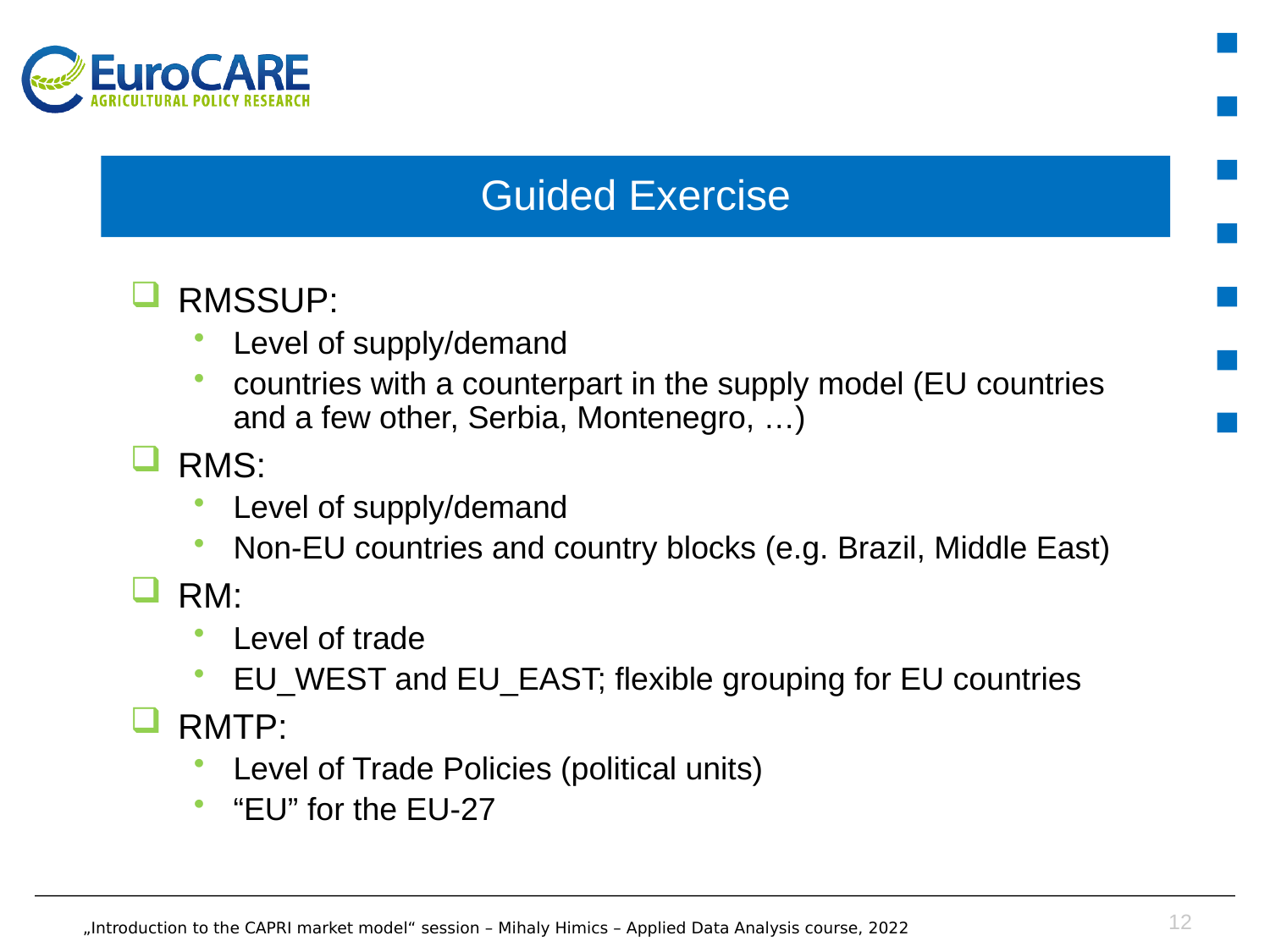

# Guided Exercise
RMSSUP:
Level of supply/demand
countries with a counterpart in the supply model (EU countries and a few other, Serbia, Montenegro, …)
RMS:
Level of supply/demand
Non-EU countries and country blocks (e.g. Brazil, Middle East)
RM:
Level of trade
EU_WEST and EU_EAST; flexible grouping for EU countries
RMTP:
Level of Trade Policies (political units)
“EU” for the EU-27
12
„Introduction to the CAPRI market model“ session – Mihaly Himics – Applied Data Analysis course, 2022